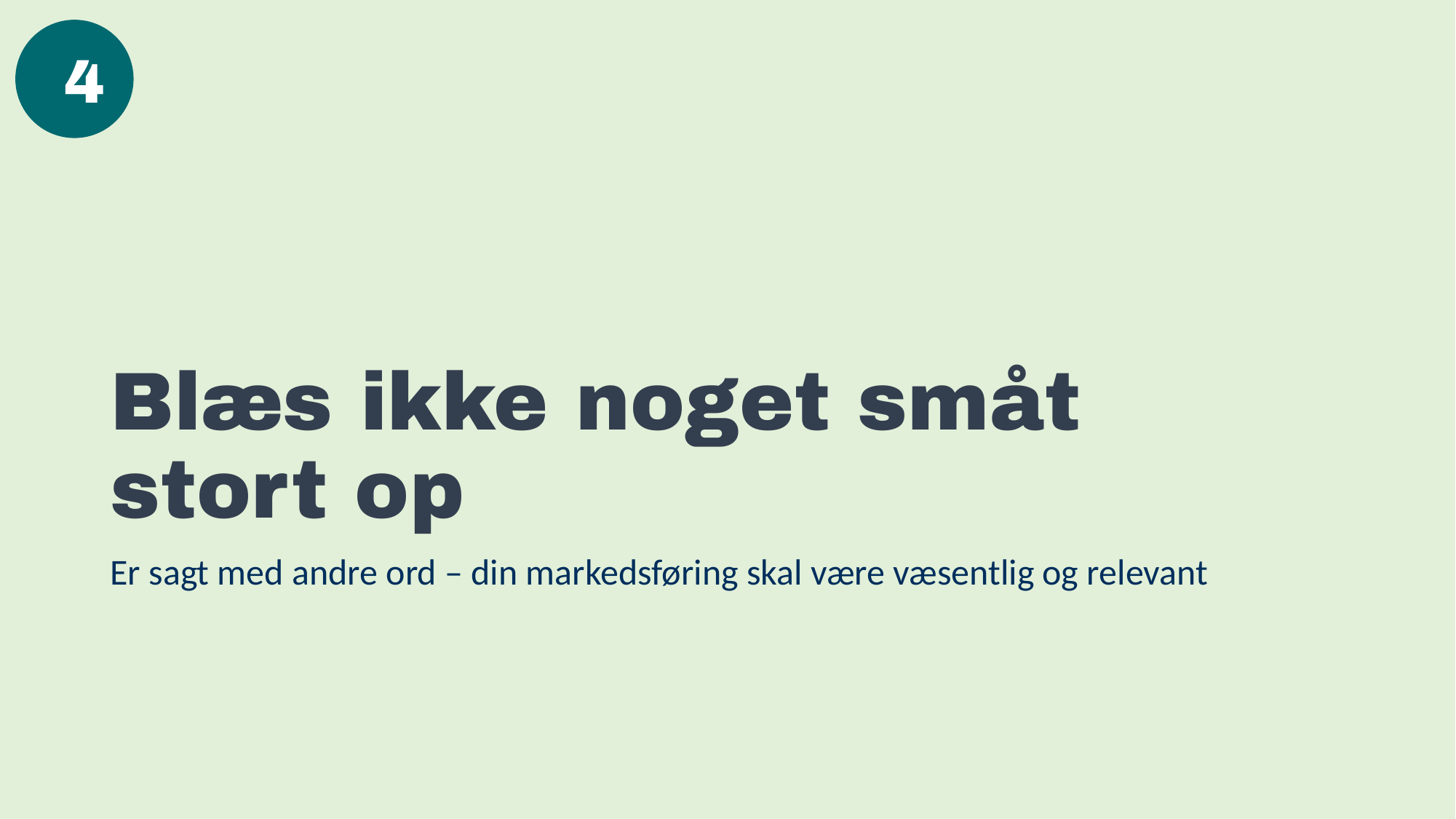

4
# Blæs ikke noget småt stort op
Er sagt med andre ord – din markedsføring skal være væsentlig og relevant